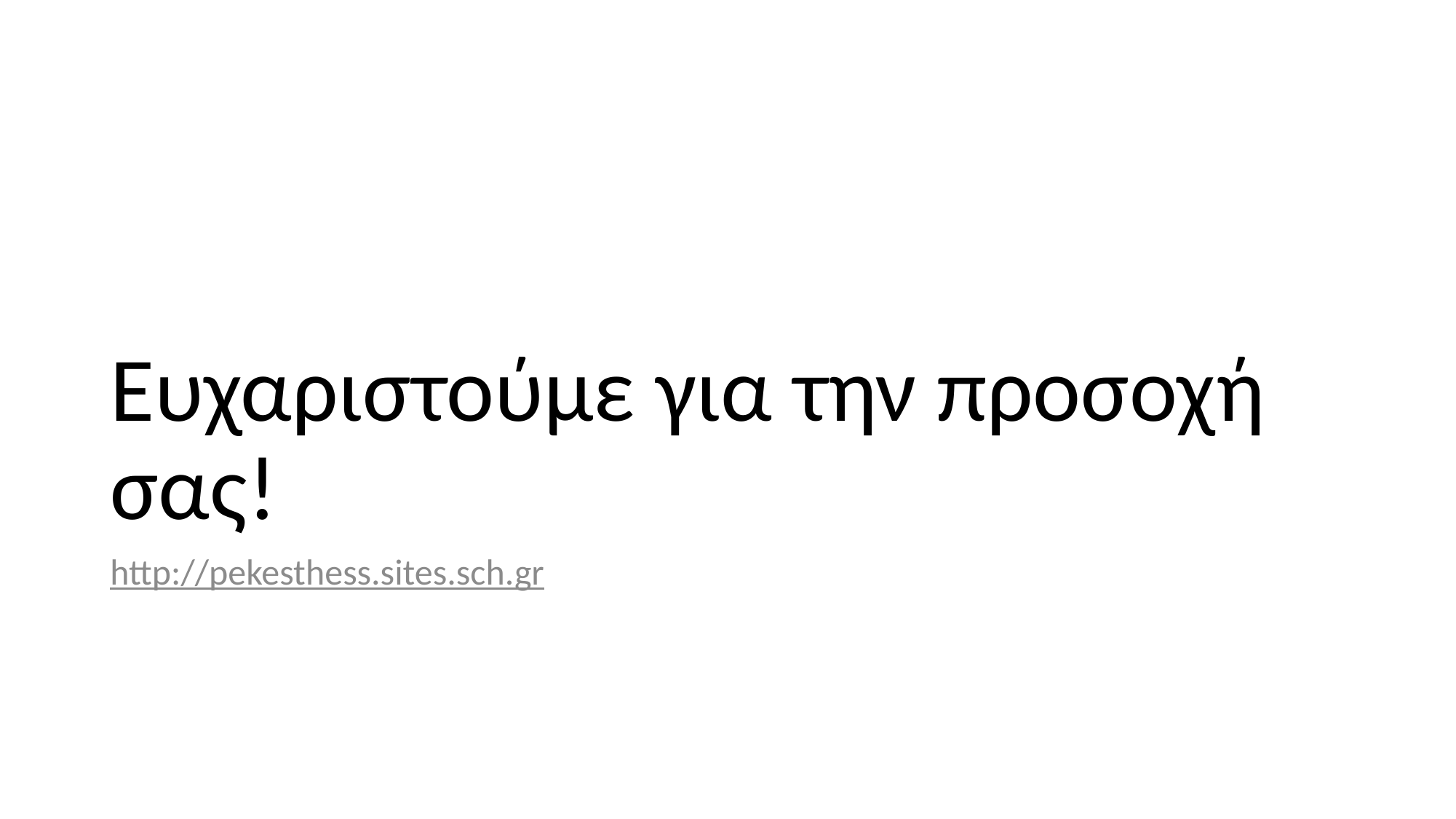

# Ευχαριστούμε για την προσοχή σας!
http://pekesthess.sites.sch.gr